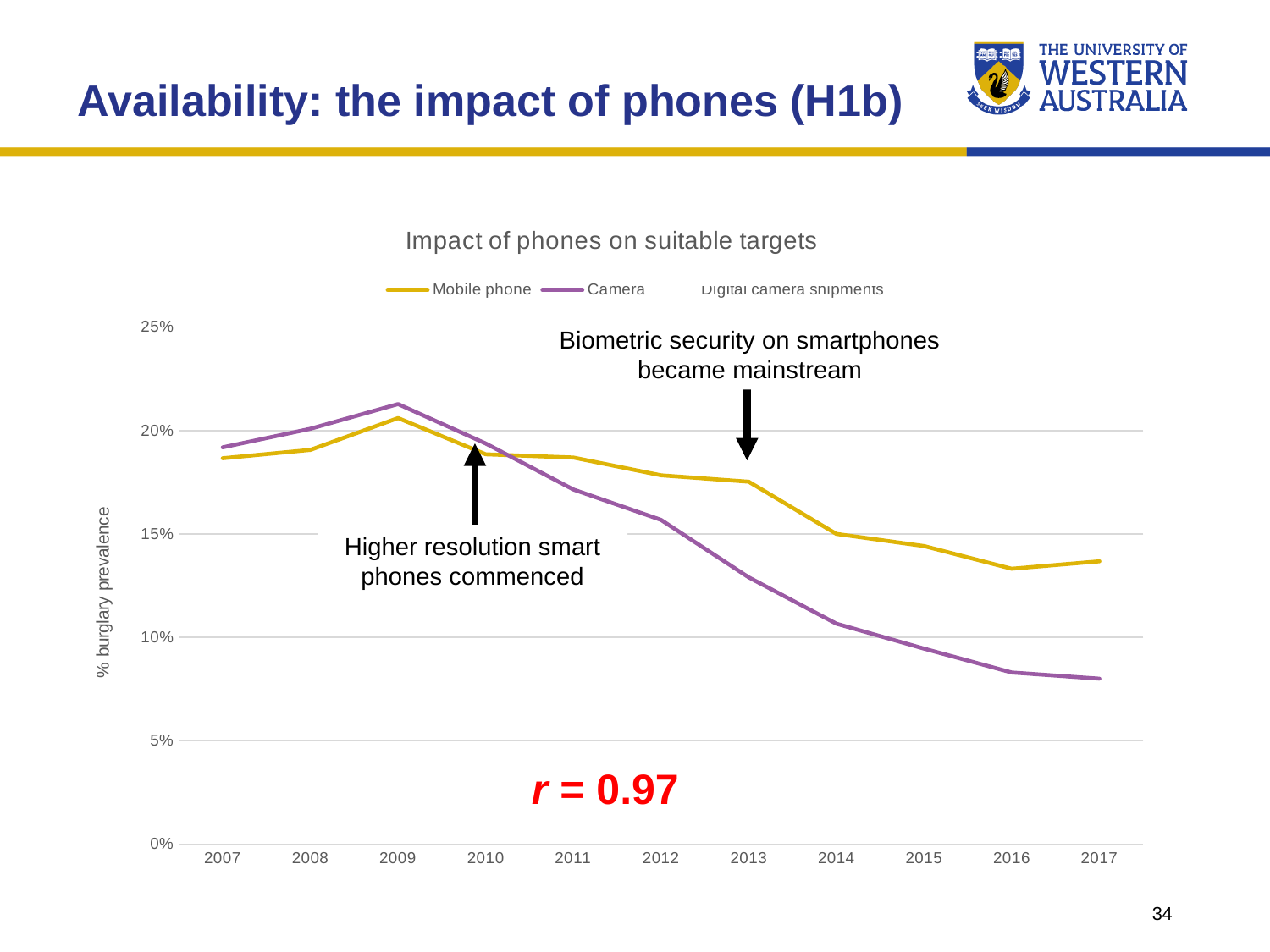

Availability: the impact of phones (H1b)

### Chart: Impact of phones on suitable targets

| Category | Mobile phone | Camera | Digital camera shipments |
|---|---|---|---|
| 2007 | 0.18659642244547905 | 0.19186473903455037 | 100.4 |
| 2008 | 0.19063245823389022 | 0.20083532219570405 | 119.8 |
| 2009 | 0.2060096765979119 | 0.21275783040488924 | 105.9 |
| 2010 | 0.18849698125198602 | 0.19370829361296474 | 121.5 |
| 2011 | 0.1869234503965043 | 0.17149484814155472 | 115.5 |
| 2012 | 0.17836019317380217 | 0.15681805849476368 | 98.1 |
| 2013 | 0.17526493536741586 | 0.12903225806451613 | 62.8 |
| 2014 | 0.15005365446524382 | 0.10665315369023488 | 43.4 |
| 2015 | 0.1441570617106932 | 0.09457894446589092 | 35.4 |
| 2016 | 0.1331815594763802 | 0.08303927148548662 | 24.2 |
| 2017 | 0.13678250918508703 | 0.08004577485996507 | 22.0 |
Biometric security on smartphones became mainstream
Higher resolution smart phones commenced
r = 0.97
1
34